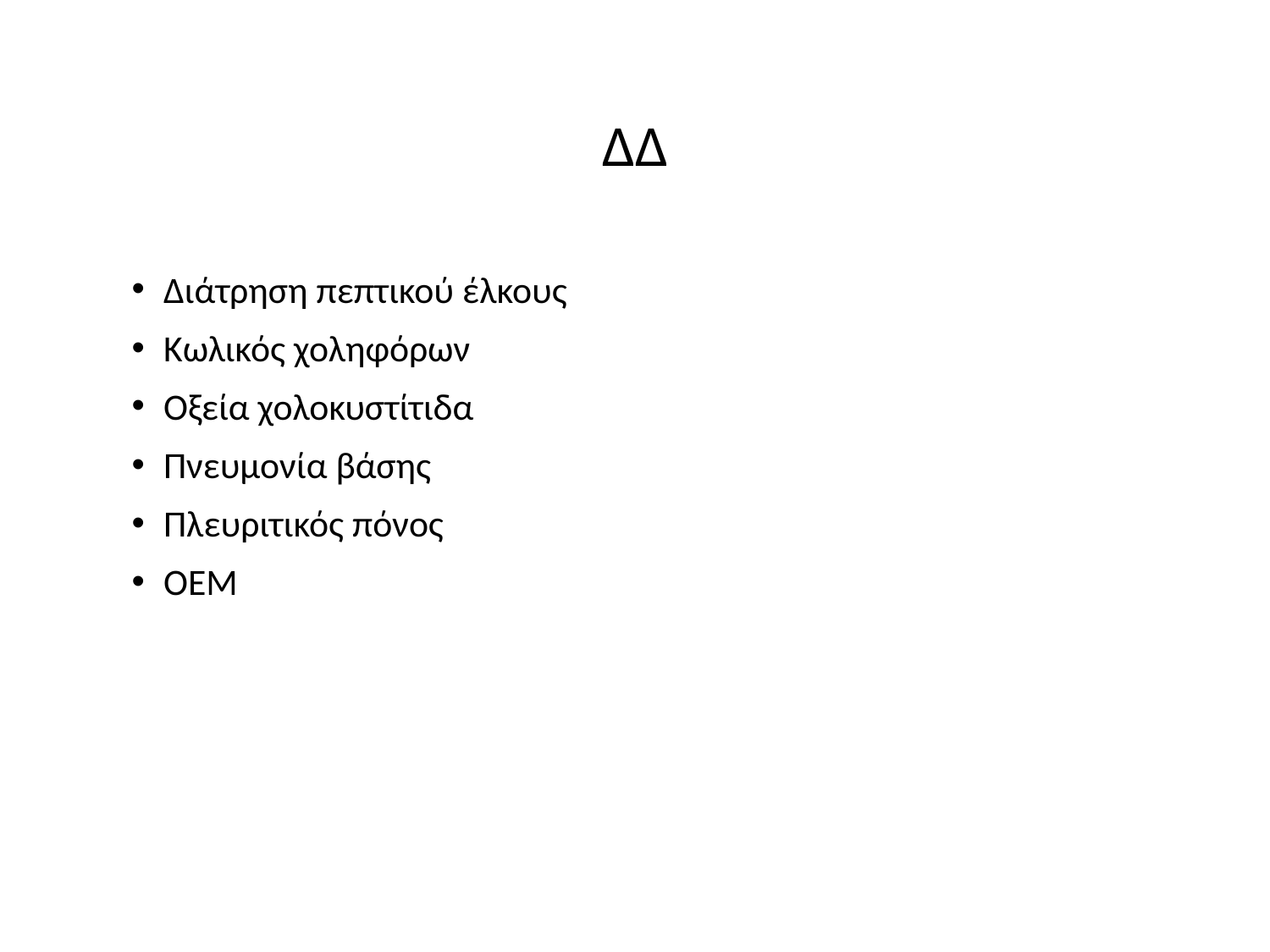

# ΔΔ
Διάτρηση πεπτικού έλκους
Κωλικός χοληφόρων
Οξεία χολοκυστίτιδα
Πνευμονία βάσης
Πλευριτικός πόνος
ΟΕΜ